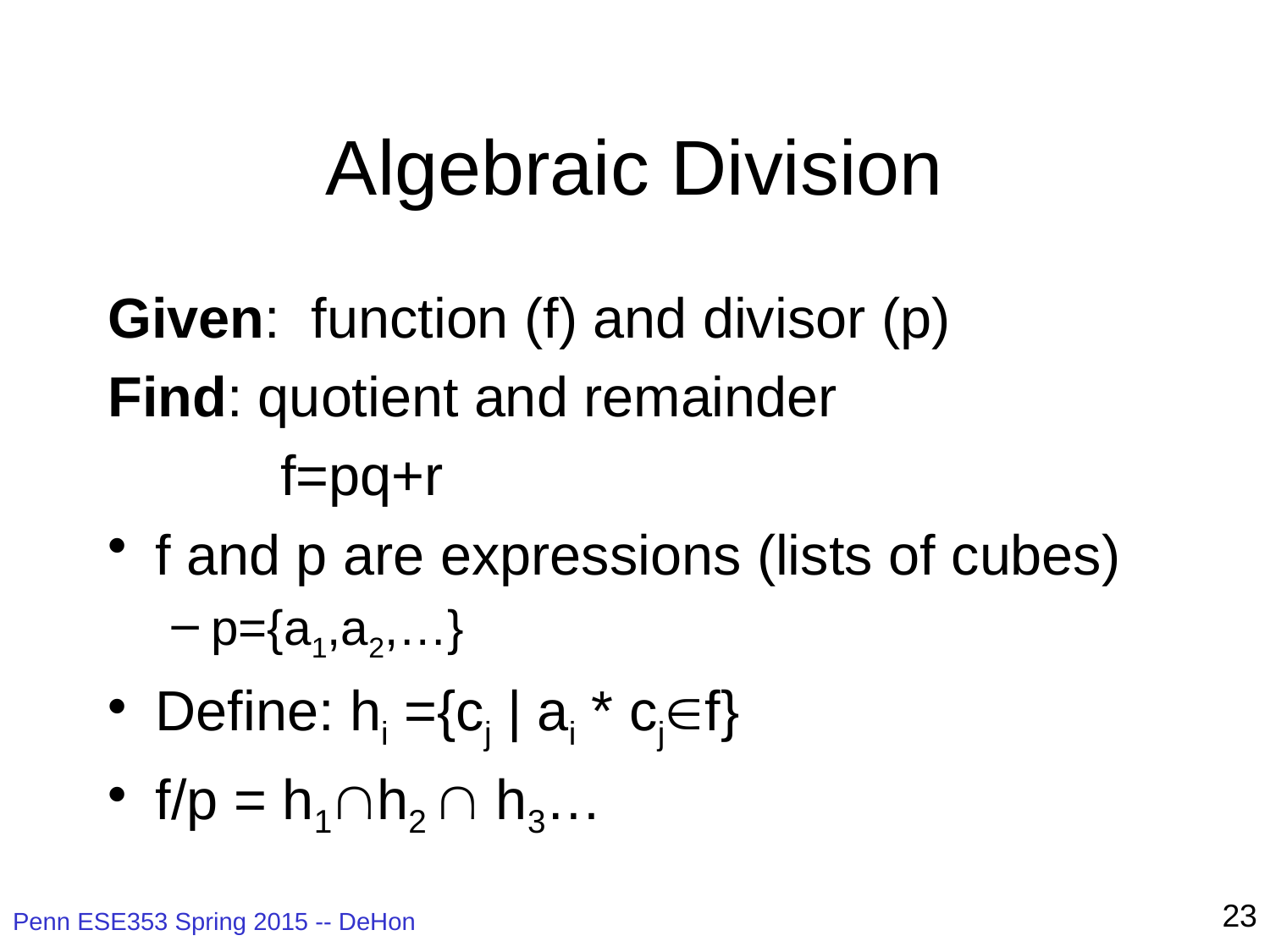

# Algebraic Division
Given:  function (f) and divisor (p)
Find: quotient and remainder
           f=pq+r
f and p are expressions (lists of cubes)
p={a1,a2,…}
Define: hi ={cj | ai * cj∈f}
f/p = h1∩h2 ∩ h3…
23
Penn ESE353 Spring 2015 -- DeHon